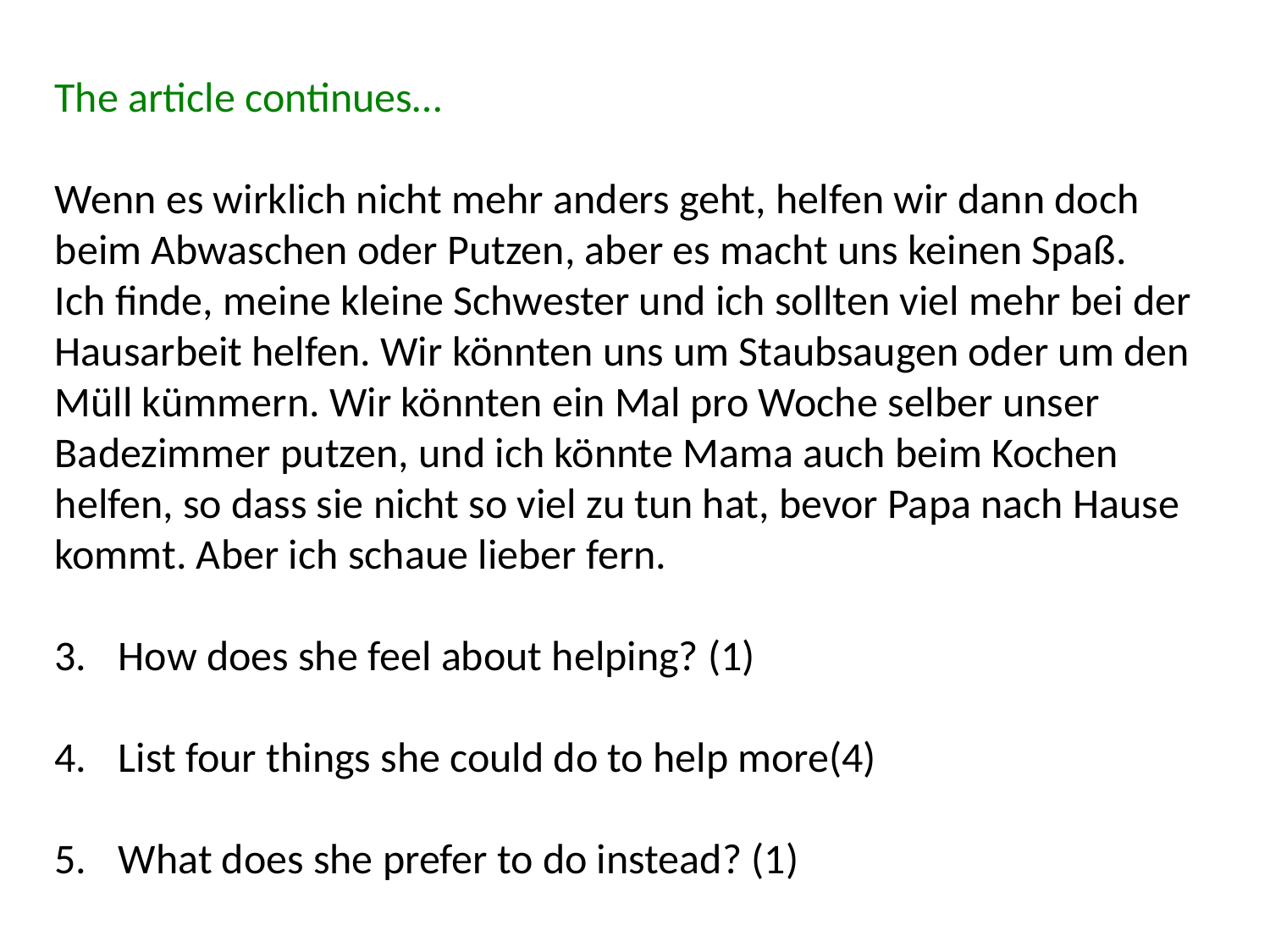

The article continues…

Wenn es wirklich nicht mehr anders geht, helfen wir dann doch beim Abwaschen oder Putzen, aber es macht uns keinen Spaß.
Ich finde, meine kleine Schwester und ich sollten viel mehr bei der Hausarbeit helfen. Wir könnten uns um Staubsaugen oder um den Müll kümmern. Wir könnten ein Mal pro Woche selber unser Badezimmer putzen, und ich könnte Mama auch beim Kochen helfen, so dass sie nicht so viel zu tun hat, bevor Papa nach Hause kommt. Aber ich schaue lieber fern.

How does she feel about helping? (1)

List four things she could do to help more(4)

What does she prefer to do instead? (1)